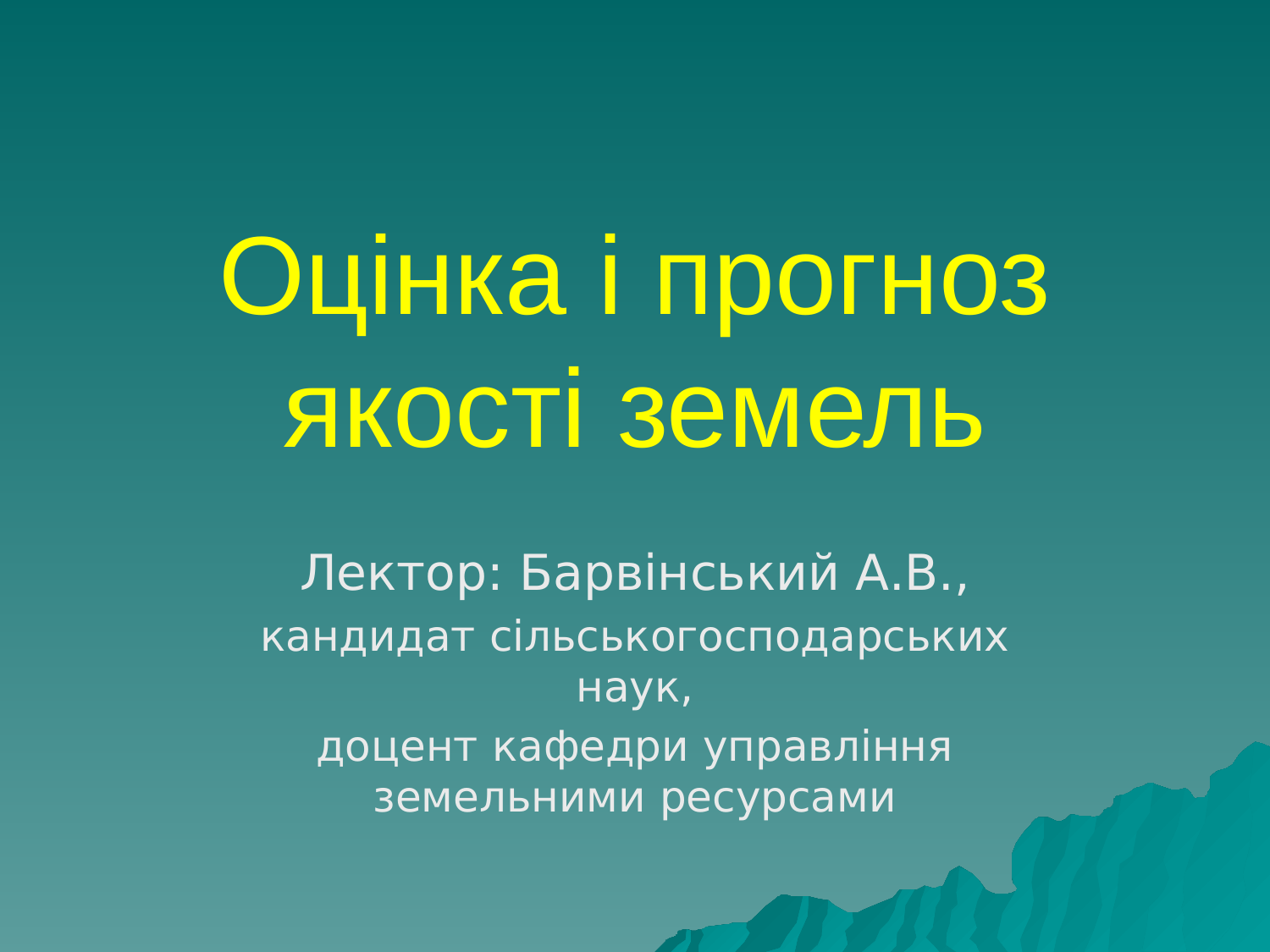

# Оцінка і прогноз якості земель
Лектор: Барвінський А.В.,
кандидат сільськогосподарських наук,
доцент кафедри управління земельними ресурсами